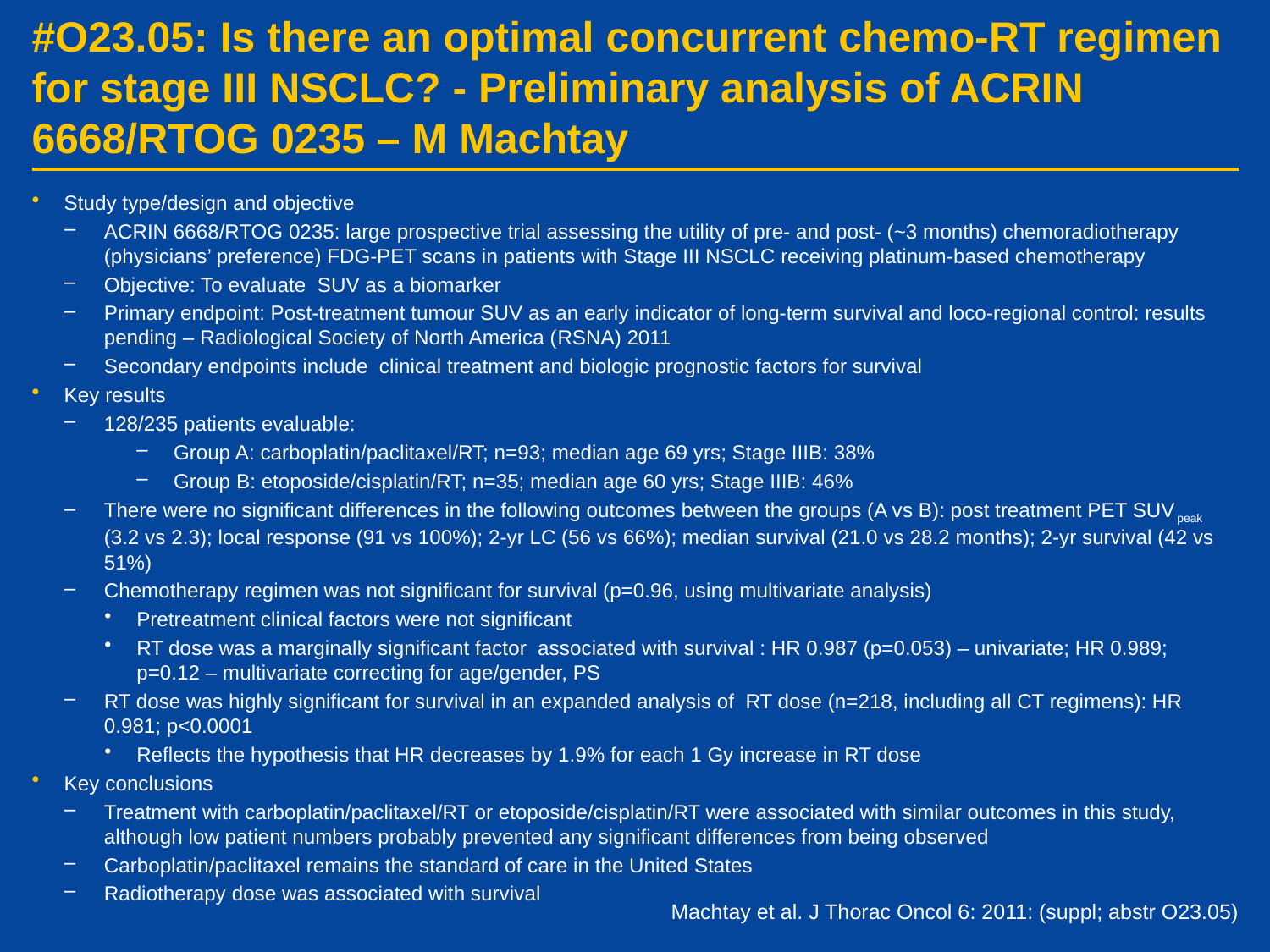

# #O23.05: Is there an optimal concurrent chemo-RT regimen for stage III NSCLC? - Preliminary analysis of ACRIN 6668/RTOG 0235 – M Machtay
Study type/design and objective
ACRIN 6668/RTOG 0235: large prospective trial assessing the utility of pre- and post- (~3 months) chemoradiotherapy (physicians’ preference) FDG-PET scans in patients with Stage III NSCLC receiving platinum-based chemotherapy
Objective: To evaluate  SUV as a biomarker
Primary endpoint: Post-treatment tumour SUV as an early indicator of long-term survival and loco-regional control: results pending – Radiological Society of North America (RSNA) 2011
Secondary endpoints include  clinical treatment and biologic prognostic factors for survival
Key results
128/235 patients evaluable:
Group A: carboplatin/paclitaxel/RT; n=93; median age 69 yrs; Stage IIIB: 38%
Group B: etoposide/cisplatin/RT; n=35; median age 60 yrs; Stage IIIB: 46%
There were no significant differences in the following outcomes between the groups (A vs B): post treatment PET SUVpeak (3.2 vs 2.3); local response (91 vs 100%); 2-yr LC (56 vs 66%); median survival (21.0 vs 28.2 months); 2-yr survival (42 vs 51%)
Chemotherapy regimen was not significant for survival (p=0.96, using multivariate analysis)
Pretreatment clinical factors were not significant
RT dose was a marginally significant factor  associated with survival : HR 0.987 (p=0.053) – univariate; HR 0.989; p=0.12 – multivariate correcting for age/gender, PS
RT dose was highly significant for survival in an expanded analysis of  RT dose (n=218, including all CT regimens): HR 0.981; p<0.0001
Reflects the hypothesis that HR decreases by 1.9% for each 1 Gy increase in RT dose
Key conclusions
Treatment with carboplatin/paclitaxel/RT or etoposide/cisplatin/RT were associated with similar outcomes in this study, although low patient numbers probably prevented any significant differences from being observed
Carboplatin/paclitaxel remains the standard of care in the United States
Radiotherapy dose was associated with survival

Machtay et al. J Thorac Oncol 6: 2011: (suppl; abstr O23.05)